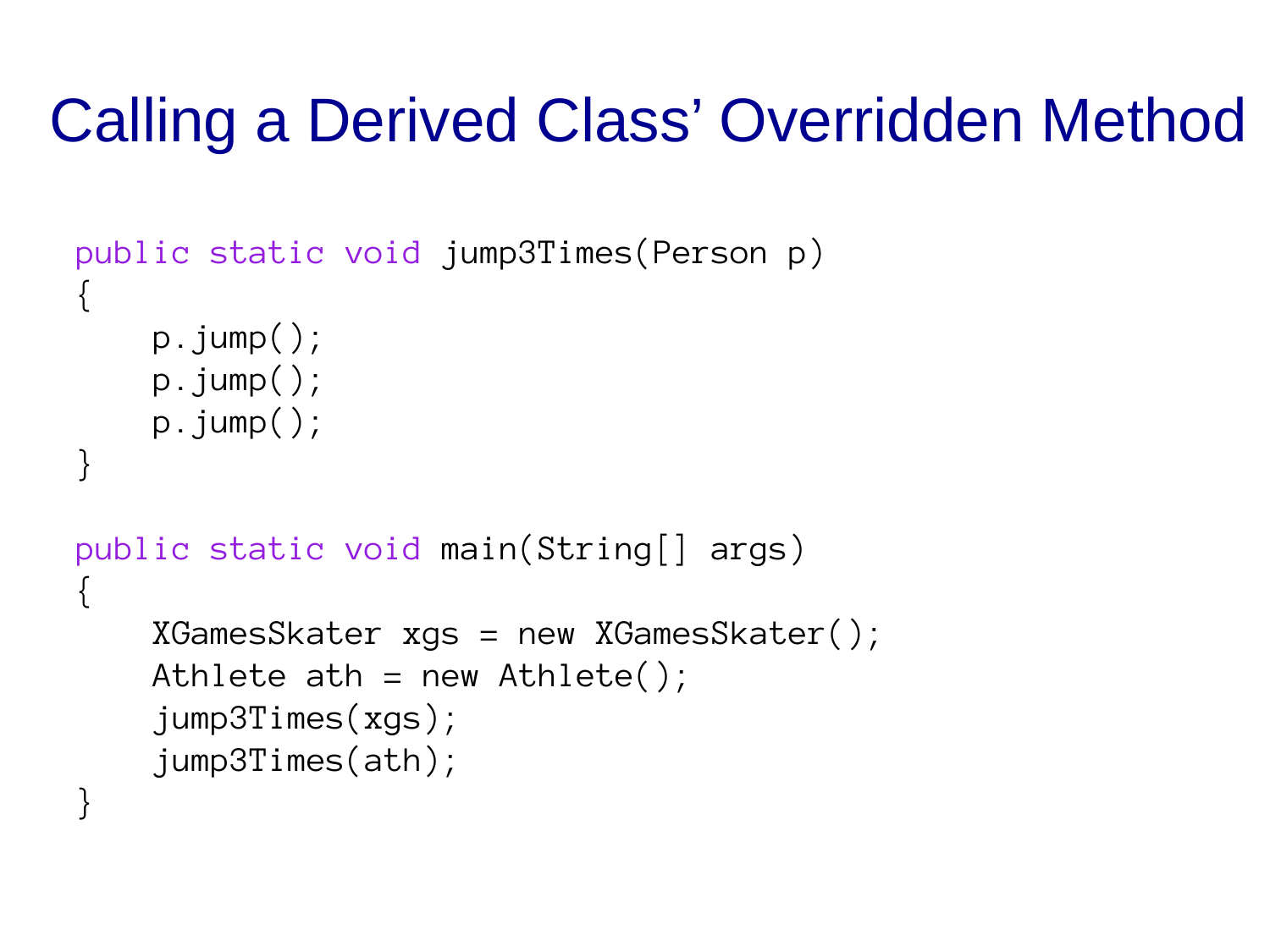

# Calling a Derived Class’ Overridden Method
public static void jump3Times(Person p)
{
    p.jump();
    p.jump();
    p.jump();
}

public static void main(String[] args)
{
    XGamesSkater xgs = new XGamesSkater();
    Athlete ath = new Athlete();
    jump3Times(xgs);
    jump3Times(ath);
}